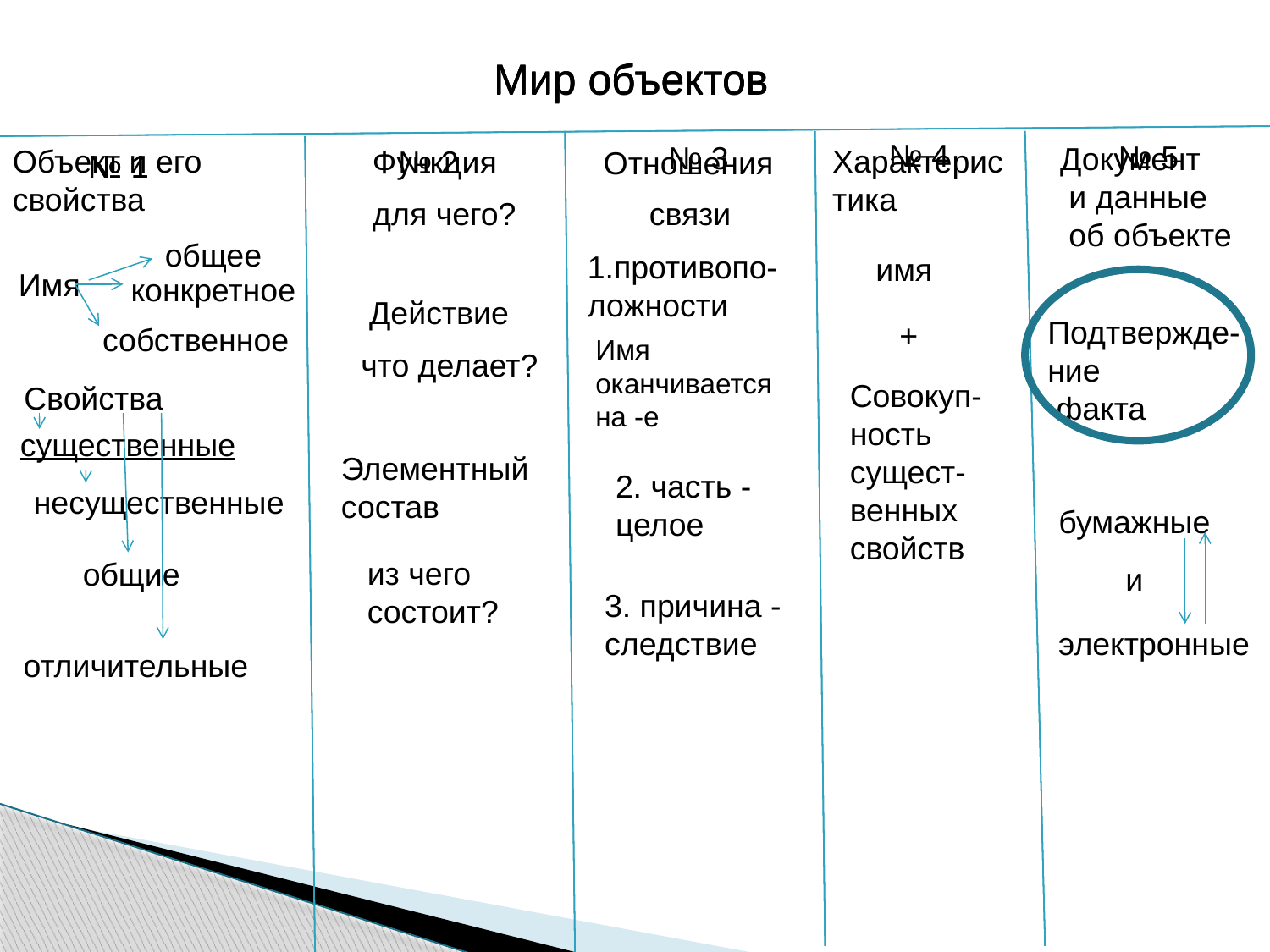

Мир объектов
Мир объектов
Мир объектов
№ 4
№ 5
№ 3
Документ
 и данные
 об объекте
Характеристика
Объект и его свойства
Функция
№ 2
Отношения
№ 1
№ 1
для чего?
связи
общее
1.противопо-ложности
имя
Имя
конкретное

Действие
Подтвержде-ние
 факта
+
собственное
Имя оканчивается на -е
что делает?
Совокуп-ность сущест-
венных свойств
Свойства
существенные
Элементный состав
2. часть -
целое
несущественные
бумажные
из чего
состоит?
общие
и
3. причина - следствие
электронные
отличительные